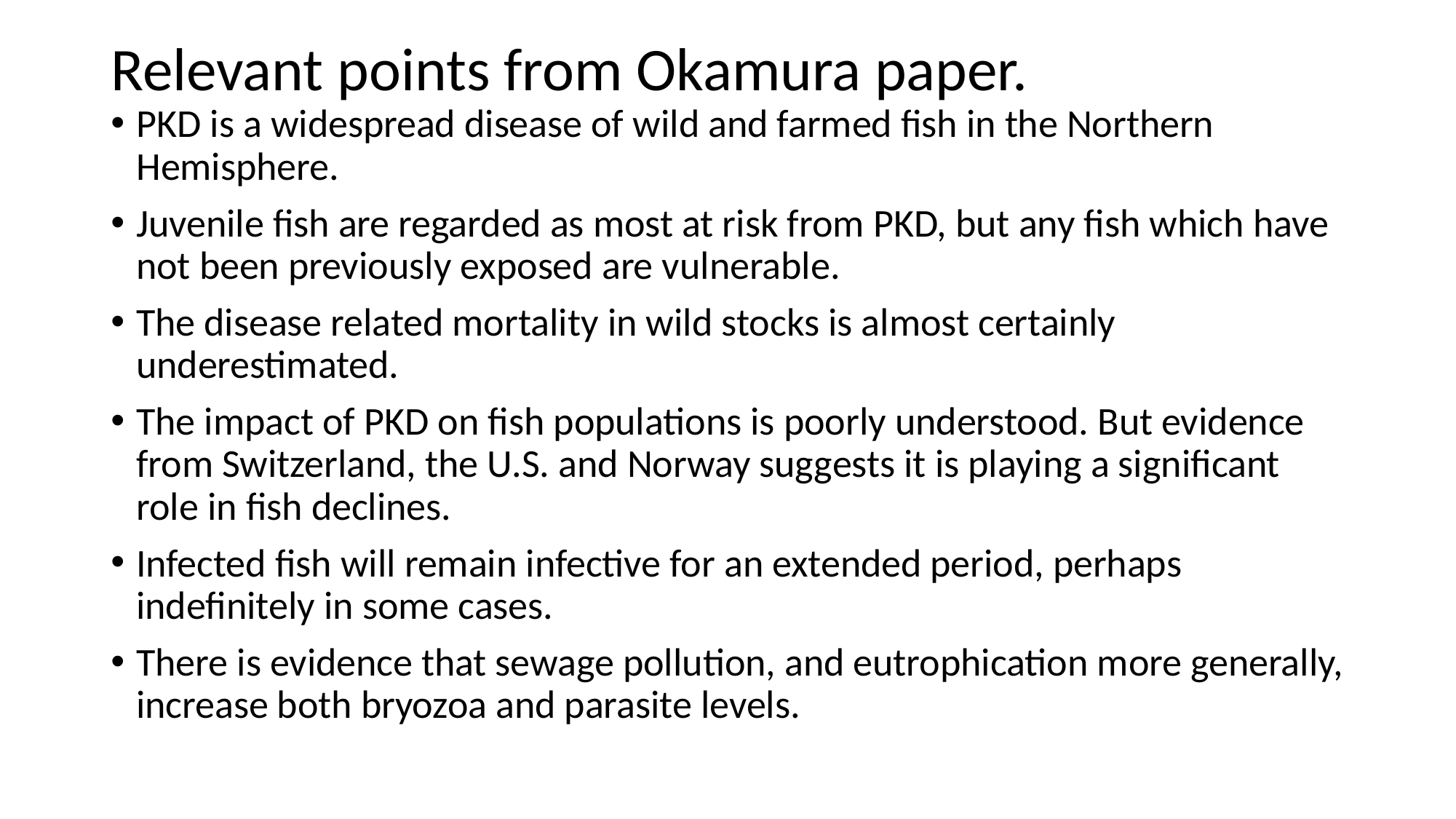

# Relevant points from Okamura paper.
PKD is a widespread disease of wild and farmed fish in the Northern Hemisphere.
Juvenile fish are regarded as most at risk from PKD, but any fish which have not been previously exposed are vulnerable.
The disease related mortality in wild stocks is almost certainly underestimated.
The impact of PKD on fish populations is poorly understood. But evidence from Switzerland, the U.S. and Norway suggests it is playing a significant role in fish declines.
Infected fish will remain infective for an extended period, perhaps indefinitely in some cases.
There is evidence that sewage pollution, and eutrophication more generally, increase both bryozoa and parasite levels.